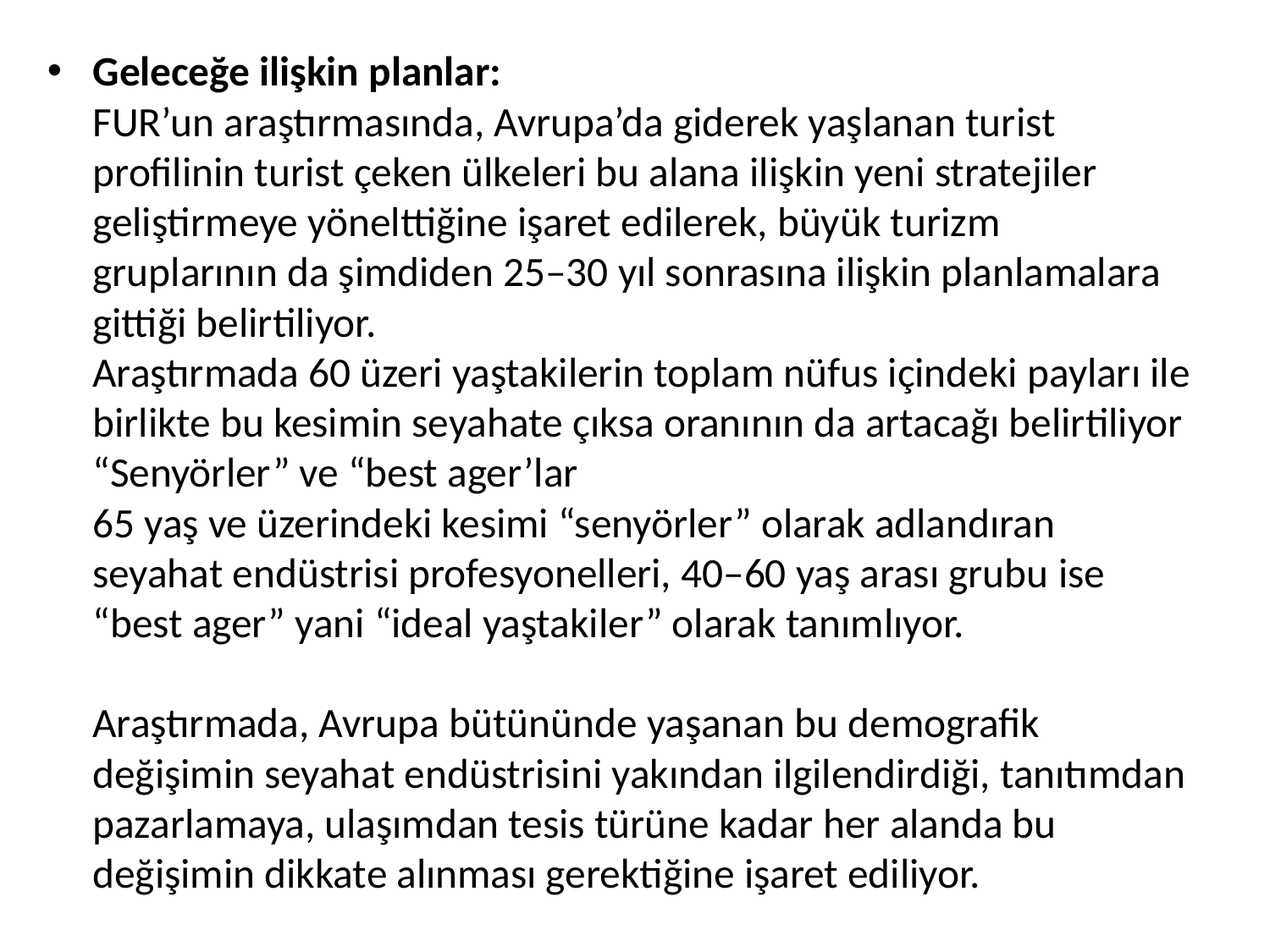

Geleceğe ilişkin planlar:
FUR’un araştırmasında, Avrupa’da giderek yaşlanan turist profilinin turist çeken ülkeleri bu alana ilişkin yeni stratejiler geliştirmeye yönelttiğine işaret edilerek, büyük turizm gruplarının da şimdiden 25–30 yıl sonrasına ilişkin planlamalara gittiği belirtiliyor.
Araştırmada 60 üzeri yaştakilerin toplam nüfus içindeki payları ile birlikte bu kesimin seyahate çıksa oranının da artacağı belirtiliyor
“Senyörler” ve “best ager’lar
65 yaş ve üzerindeki kesimi “senyörler” olarak adlandıran seyahat endüstrisi profesyonelleri, 40–60 yaş arası grubu ise “best ager” yani “ideal yaştakiler” olarak tanımlıyor.
Araştırmada, Avrupa bütününde yaşanan bu demografik değişimin seyahat endüstrisini yakından ilgilendirdiği, tanıtımdan pazarlamaya, ulaşımdan tesis türüne kadar her alanda bu değişimin dikkate alınması gerektiğine işaret ediliyor.

#